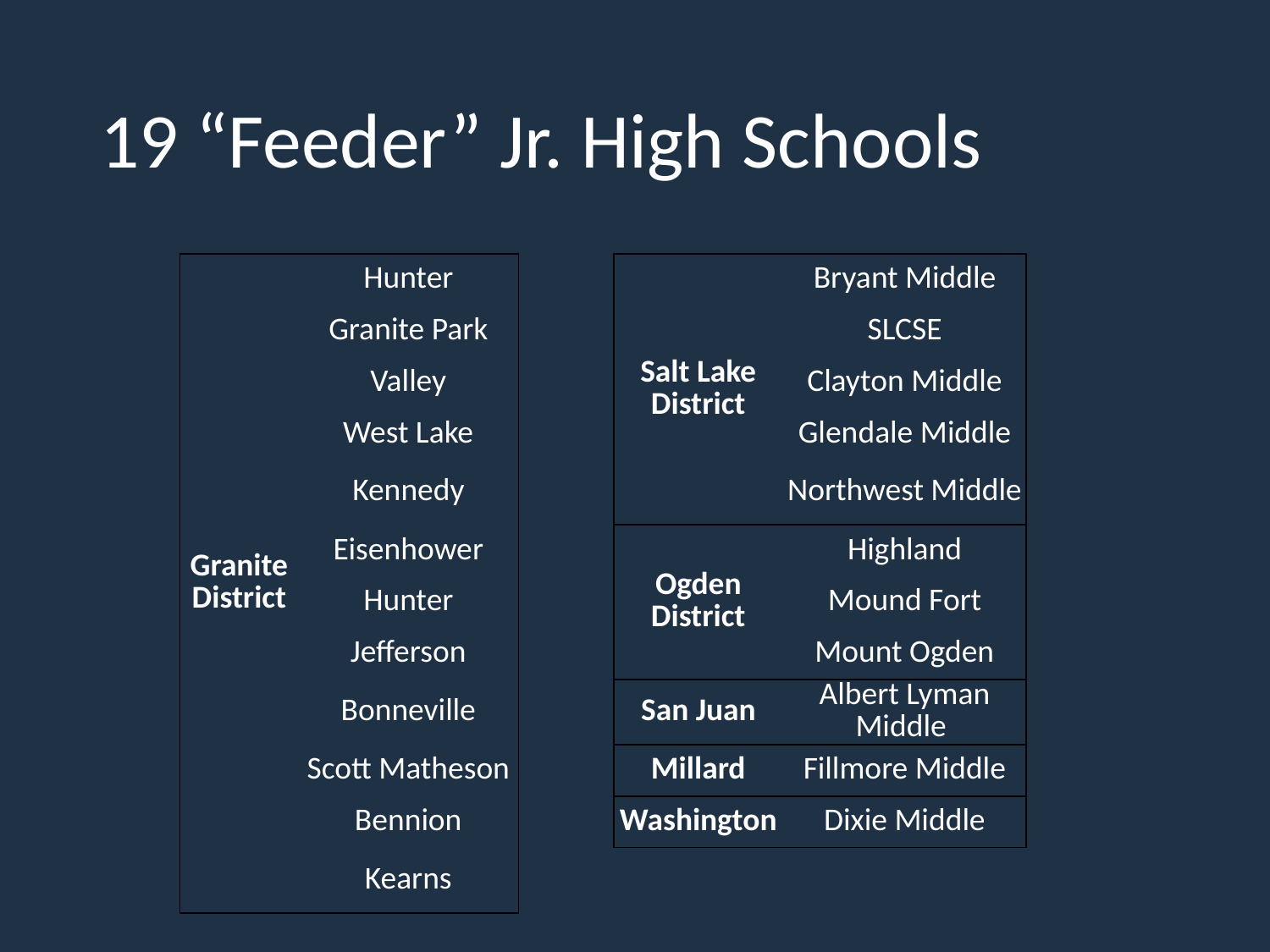

# 19 “Feeder” Jr. High Schools

| Granite District | Hunter |  | Salt Lake District | Bryant Middle |
| --- | --- | --- | --- | --- |
|  | Granite Park |  |  | SLCSE |
|  | Valley |  |  | Clayton Middle |
|  | West Lake |  |  | Glendale Middle |
|  | Kennedy |  |  | Northwest Middle |
|  | Eisenhower |  | Ogden District | Highland |
|  | Hunter |  |  | Mound Fort |
|  | Jefferson |  |  | Mount Ogden |
|  | Bonneville |  | San Juan | Albert Lyman Middle |
|  | Scott Matheson |  | Millard | Fillmore Middle |
|  | Bennion |  | Washington | Dixie Middle |
|  | Kearns |  |  |  |